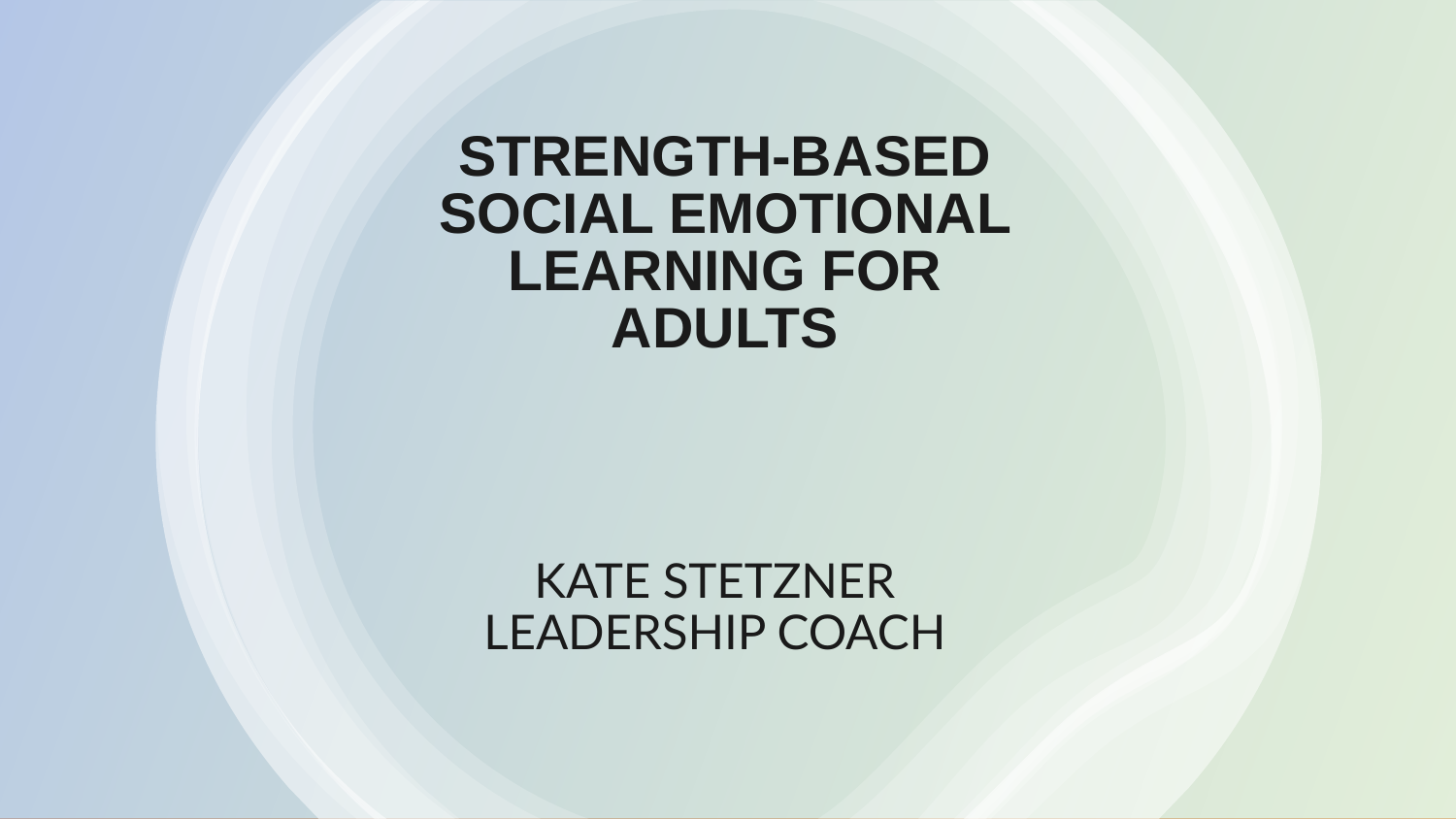

# STRENGTH-BASED SOCIAL EMOTIONAL LEARNING FOR ADULTS

KATE STETZNER
LEADERSHIP COACH